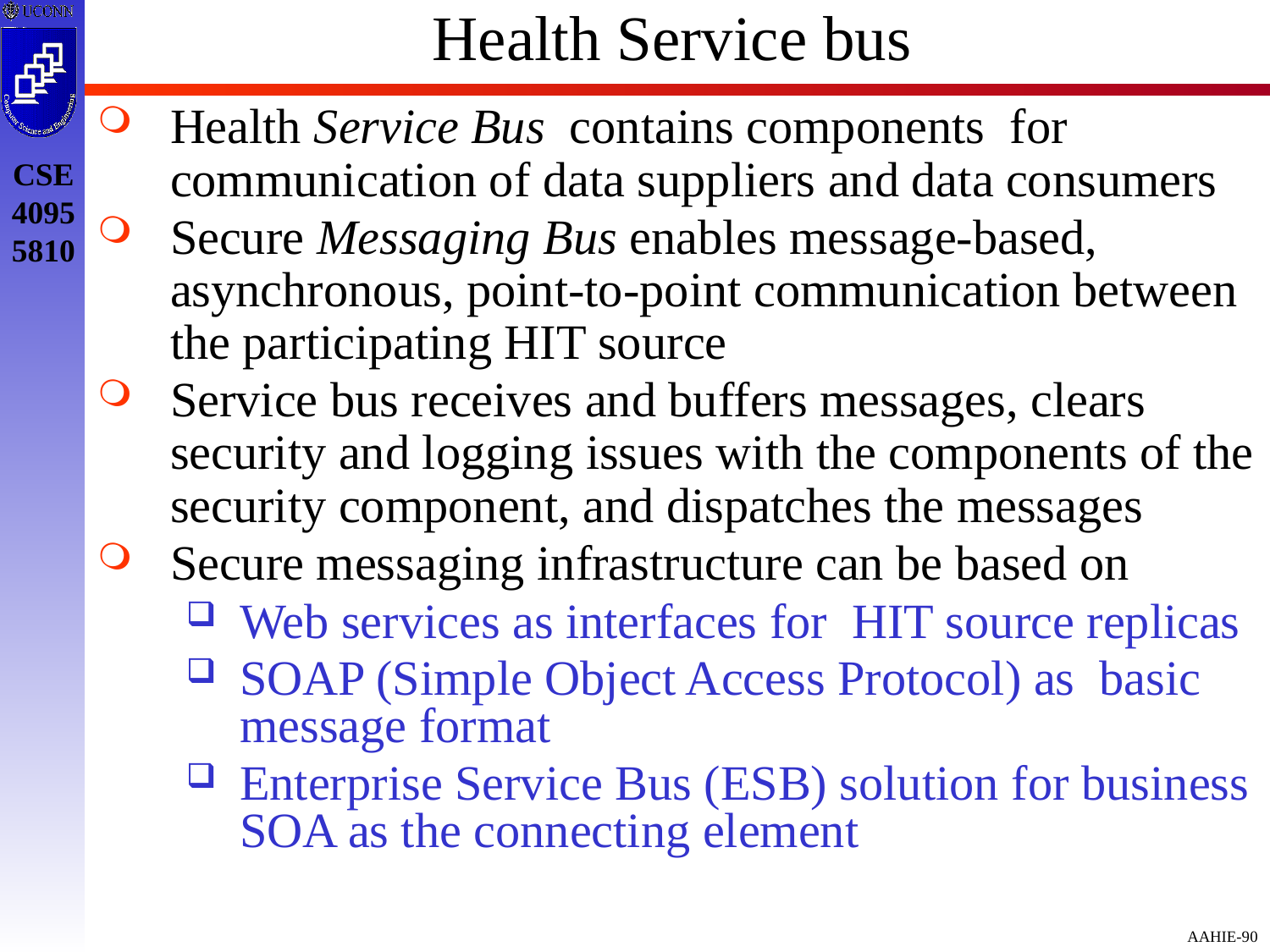

# Health Service bus
Health Service Bus  contains components  for communication of data suppliers and data consumers
Secure Messaging Bus enables message-based, asynchronous, point-to-point communication between the participating HIT source
Service bus receives and buffers messages, clears security and logging issues with the components of the security component, and dispatches the messages
Secure messaging infrastructure can be based on
Web services as interfaces for  HIT source replicas
SOAP (Simple Object Access Protocol) as  basic message format
Enterprise Service Bus (ESB) solution for business SOA as the connecting element